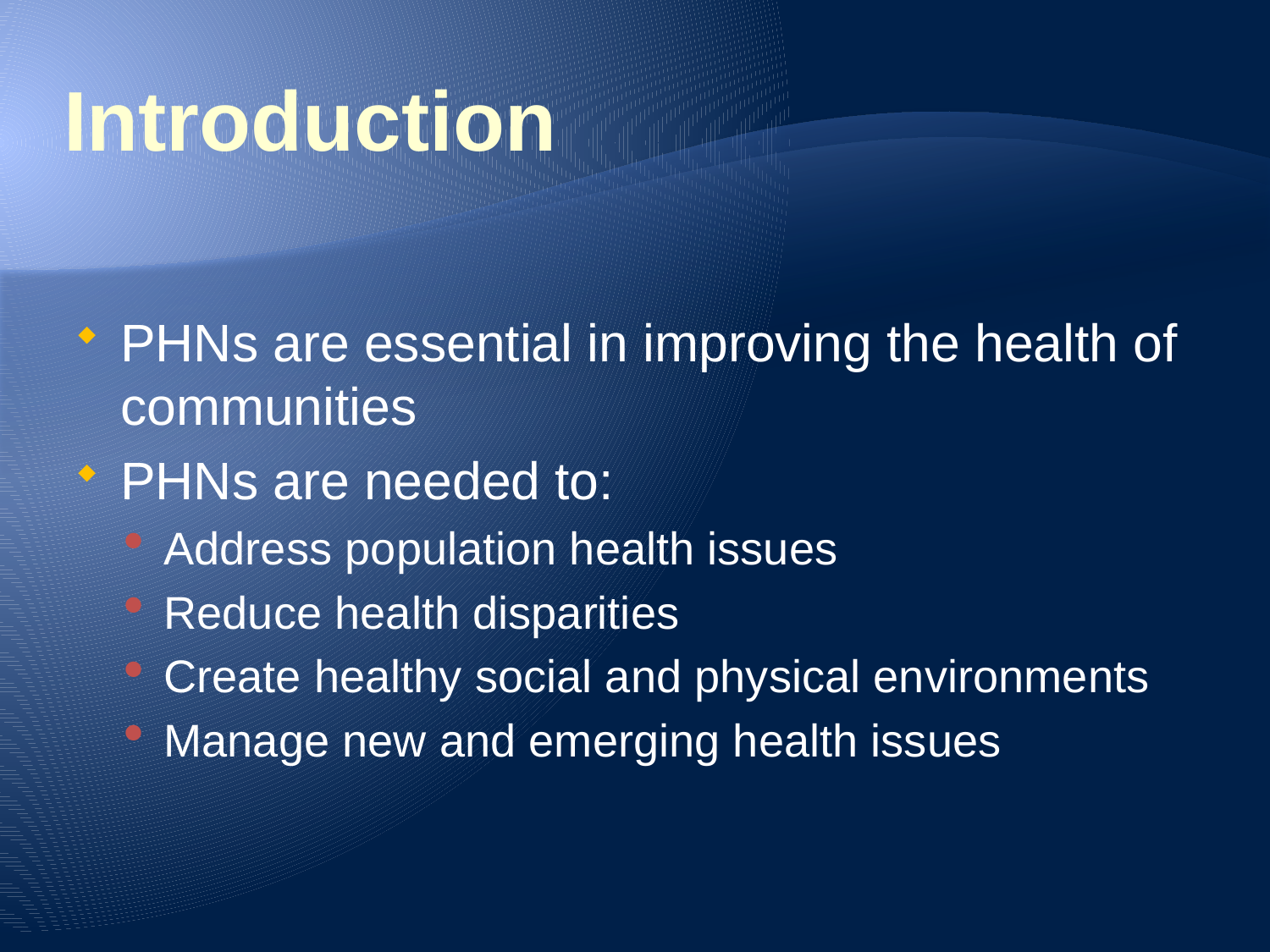

PHNs are essential in improving the health of communities
PHNs are needed to:
Address population health issues
Reduce health disparities
Create healthy social and physical environments
Manage new and emerging health issues

Introduction